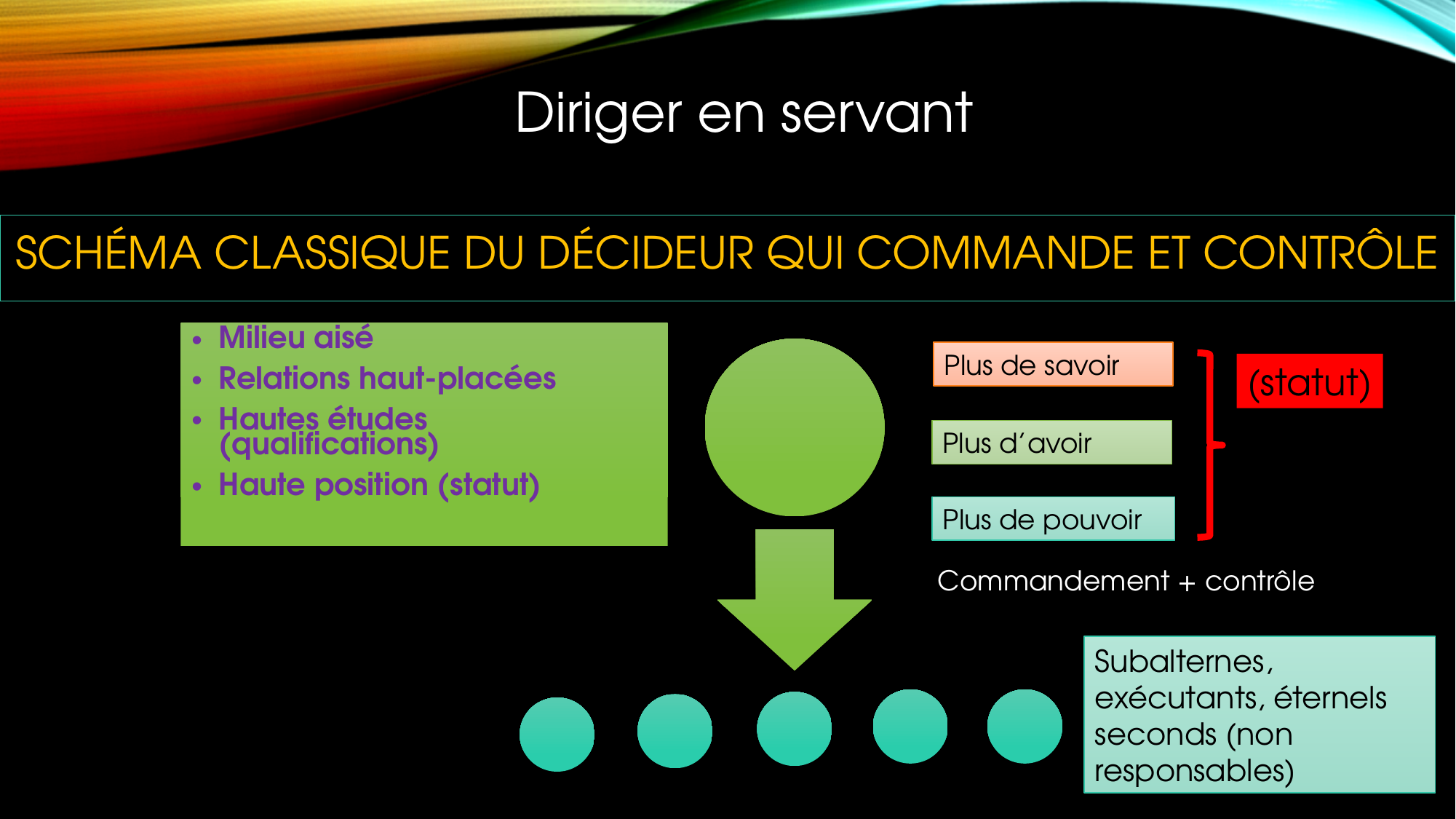

Diriger en servant
# Schéma classique du décideur qui commande et contrôle
Milieu aisé
Relations haut-placées
Hautes études (qualifications)
Haute position (statut)

Plus de savoir

(statut)
Plus d’avoir
Plus de pouvoir

Commandement + contrôle
Subalternes, exécutants, éternels seconds (non responsables)